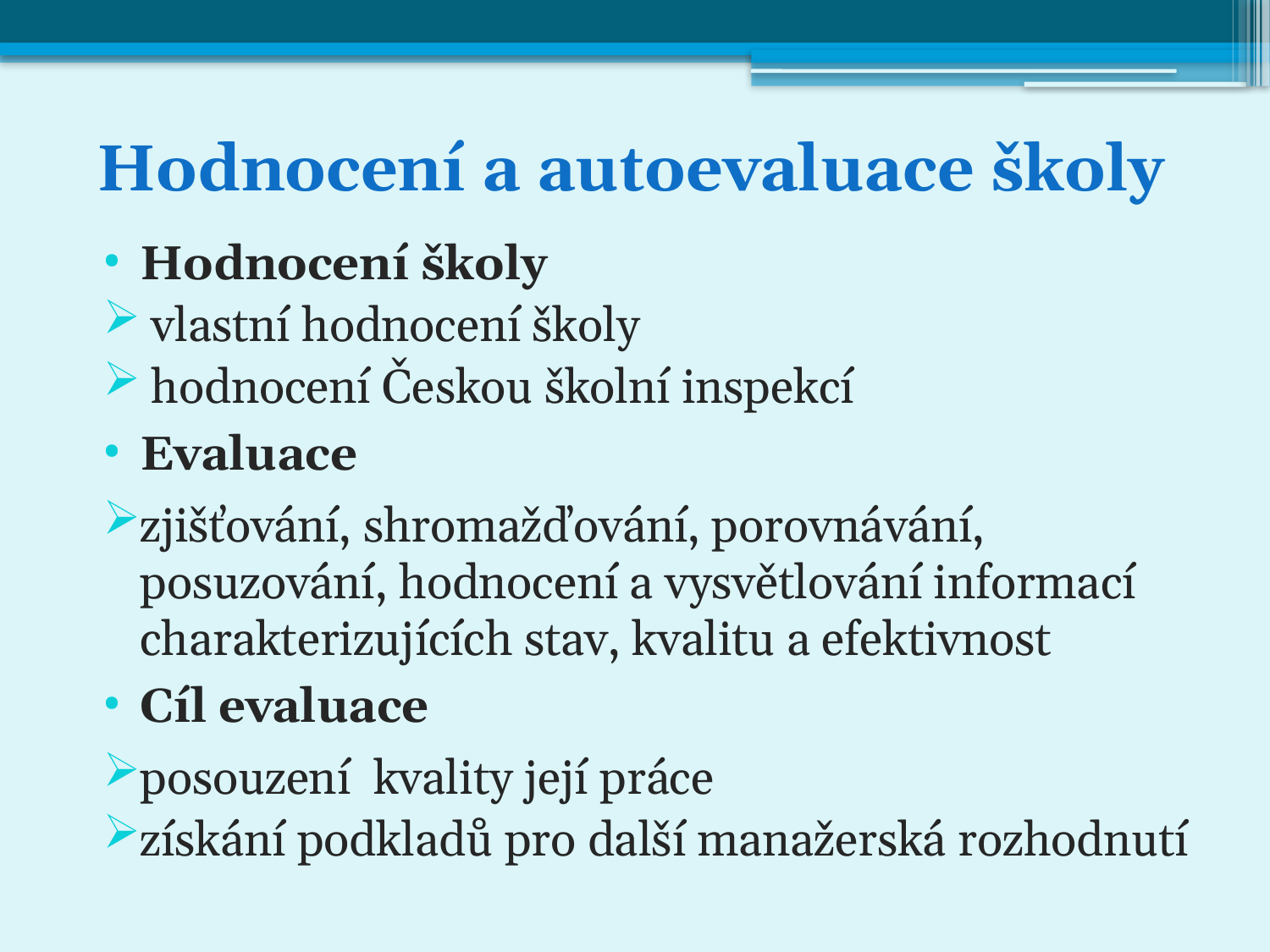

# Hodnocení a autoevaluace školy
Hodnocení školy
 vlastní hodnocení školy
 hodnocení Českou školní inspekcí
Evaluace
zjišťování, shromažďování, porovnávání, posuzování, hodnocení a vysvětlování informací charakterizujících stav, kvalitu a efektivnost
Cíl evaluace
posouzení  kvality její práce
získání podkladů pro další manažerská rozhodnutí